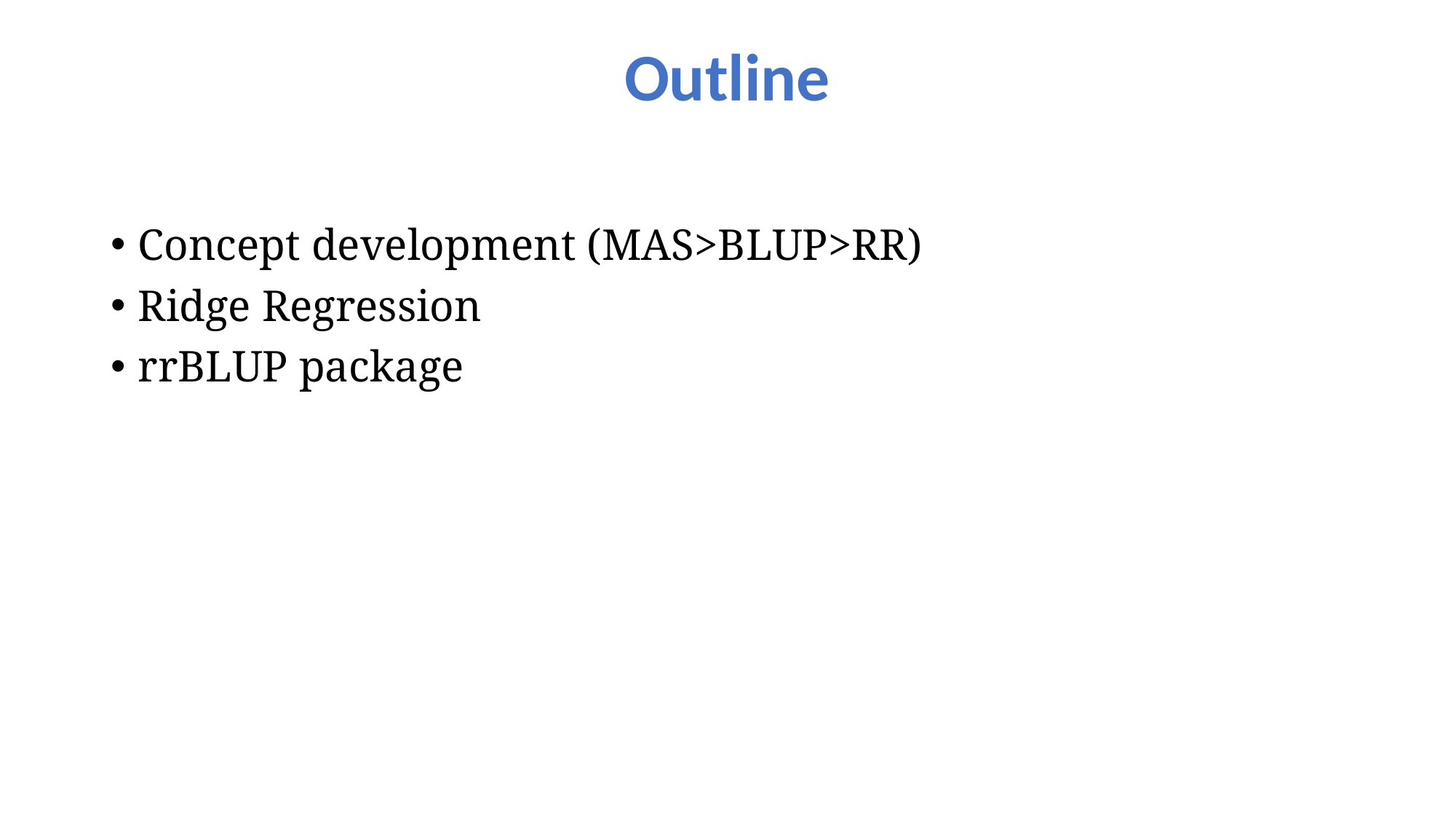

# Outline
Concept development (MAS>BLUP>RR)
Ridge Regression
rrBLUP package